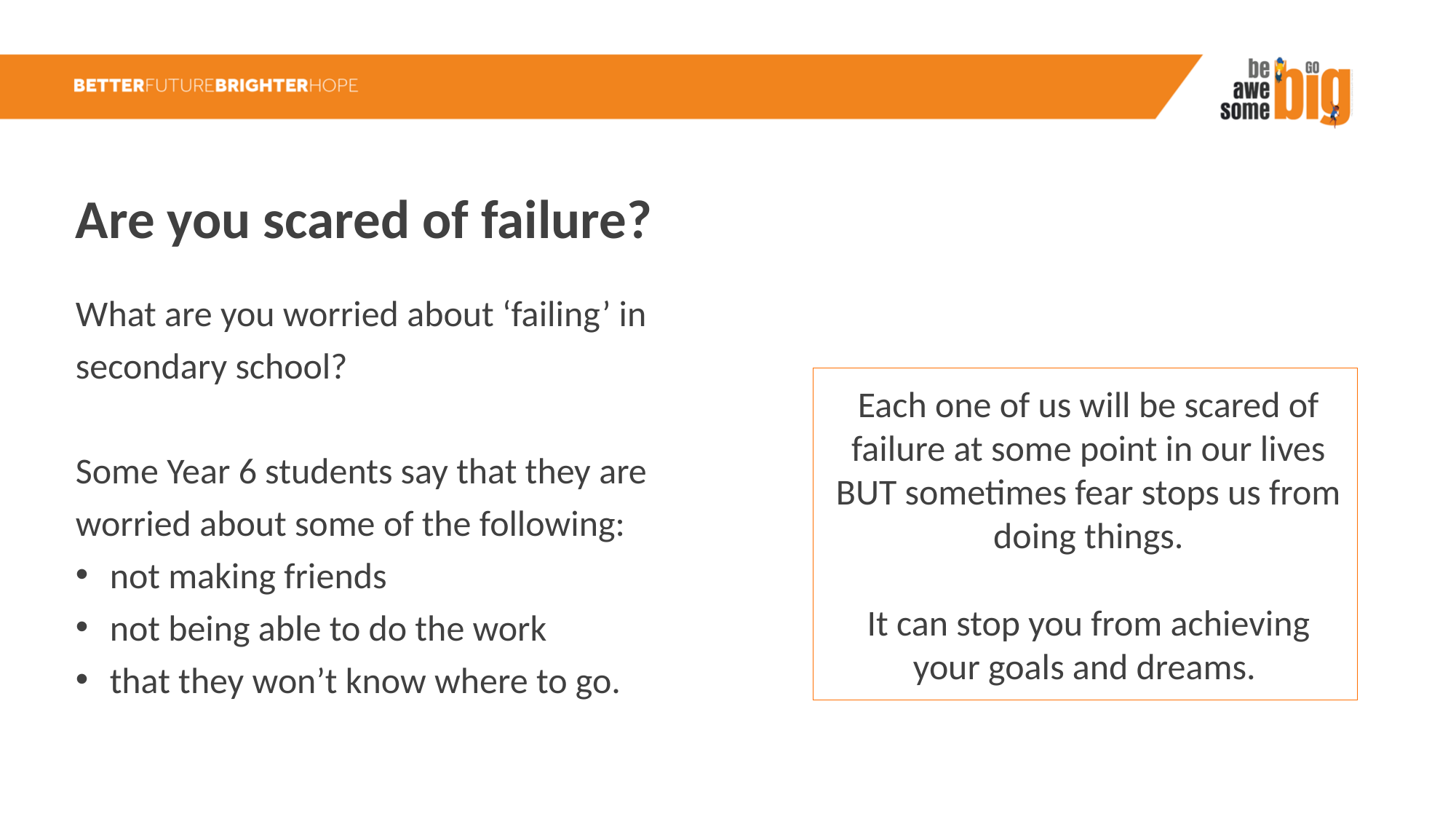

Are you scared of failure?
What are you worried about ‘failing’ in secondary school?

Some Year 6 students say that they are worried about some of the following:
not making friends
not being able to do the work
that they won’t know where to go.
Each one of us will be scared of failure at some point in our lives BUT sometimes fear stops us from doing things.

It can stop you from achieving your goals and dreams.